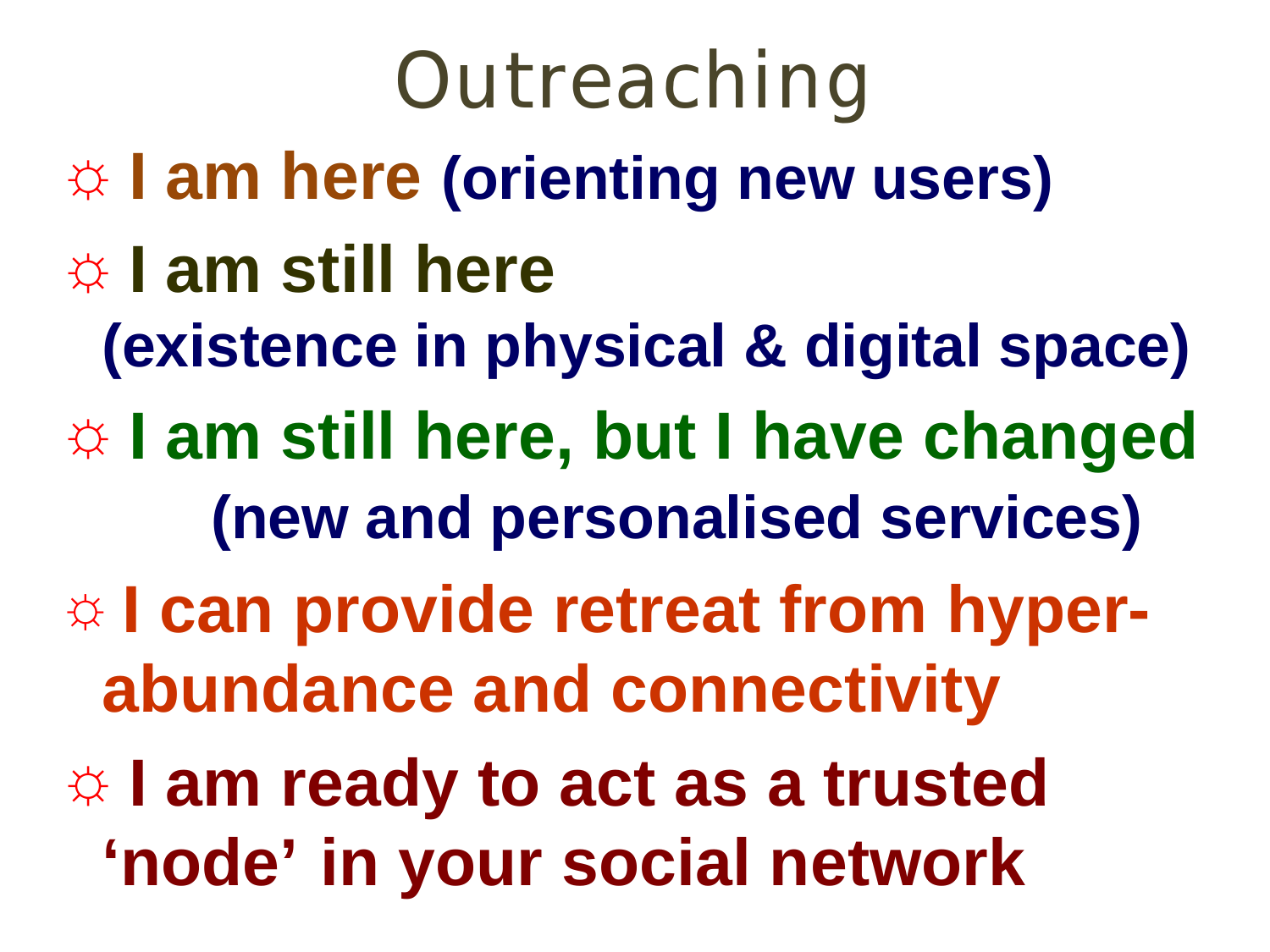

# Outreaching
 I am here (orienting new users)
 I am still here                            	(existence in physical & digital space)
 I am still here, but I have changed      	(new and personalised services)
 I can provide retreat from hyper-	abundance and connectivity
 I am ready to act as a trusted ‘node’ 	in your social network